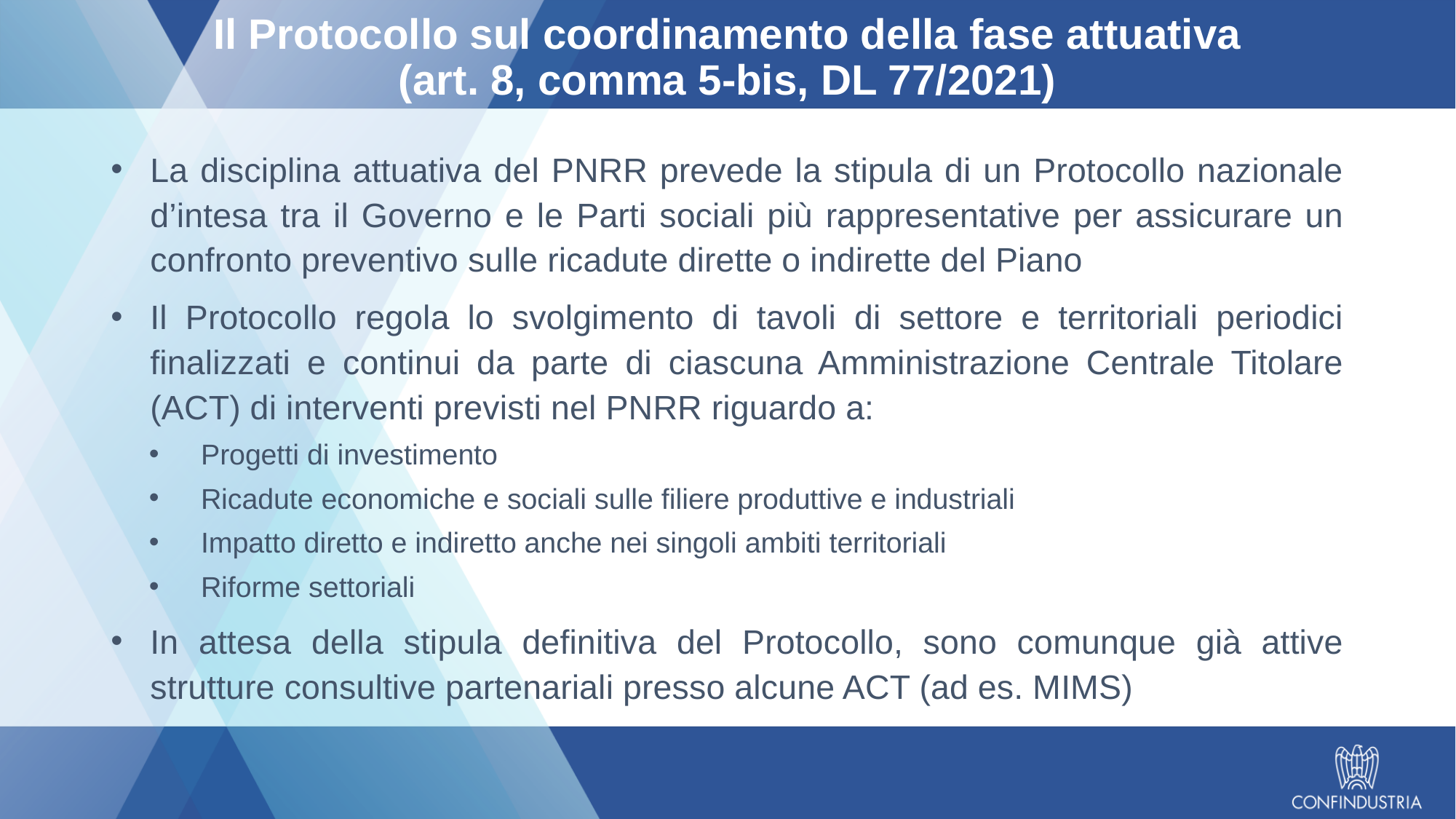

# Il Protocollo sul coordinamento della fase attuativa (art. 8, comma 5-bis, DL 77/2021)
La disciplina attuativa del PNRR prevede la stipula di un Protocollo nazionale d’intesa tra il Governo e le Parti sociali più rappresentative per assicurare un confronto preventivo sulle ricadute dirette o indirette del Piano
Il Protocollo regola lo svolgimento di tavoli di settore e territoriali periodici finalizzati e continui da parte di ciascuna Amministrazione Centrale Titolare (ACT) di interventi previsti nel PNRR riguardo a:
Progetti di investimento
Ricadute economiche e sociali sulle filiere produttive e industriali
Impatto diretto e indiretto anche nei singoli ambiti territoriali
Riforme settoriali
In attesa della stipula definitiva del Protocollo, sono comunque già attive strutture consultive partenariali presso alcune ACT (ad es. MIMS)